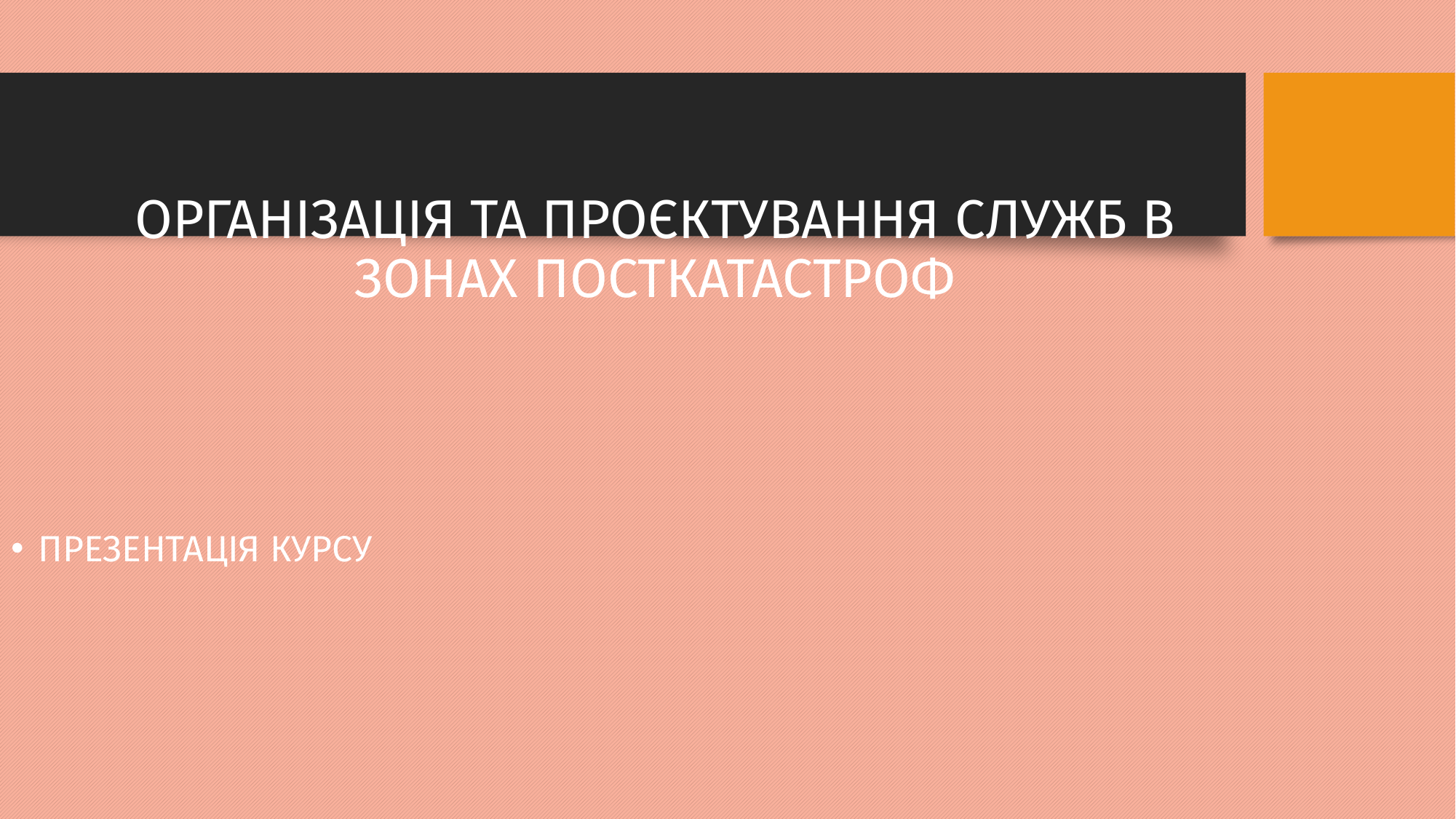

# ОРГАНІЗАЦІЯ ТА ПРОЄКТУВАННЯ СЛУЖБ В ЗОНАХ ПОСТКАТАСТРОФ

ПРЕЗЕНТАЦІЯ КУРСУ